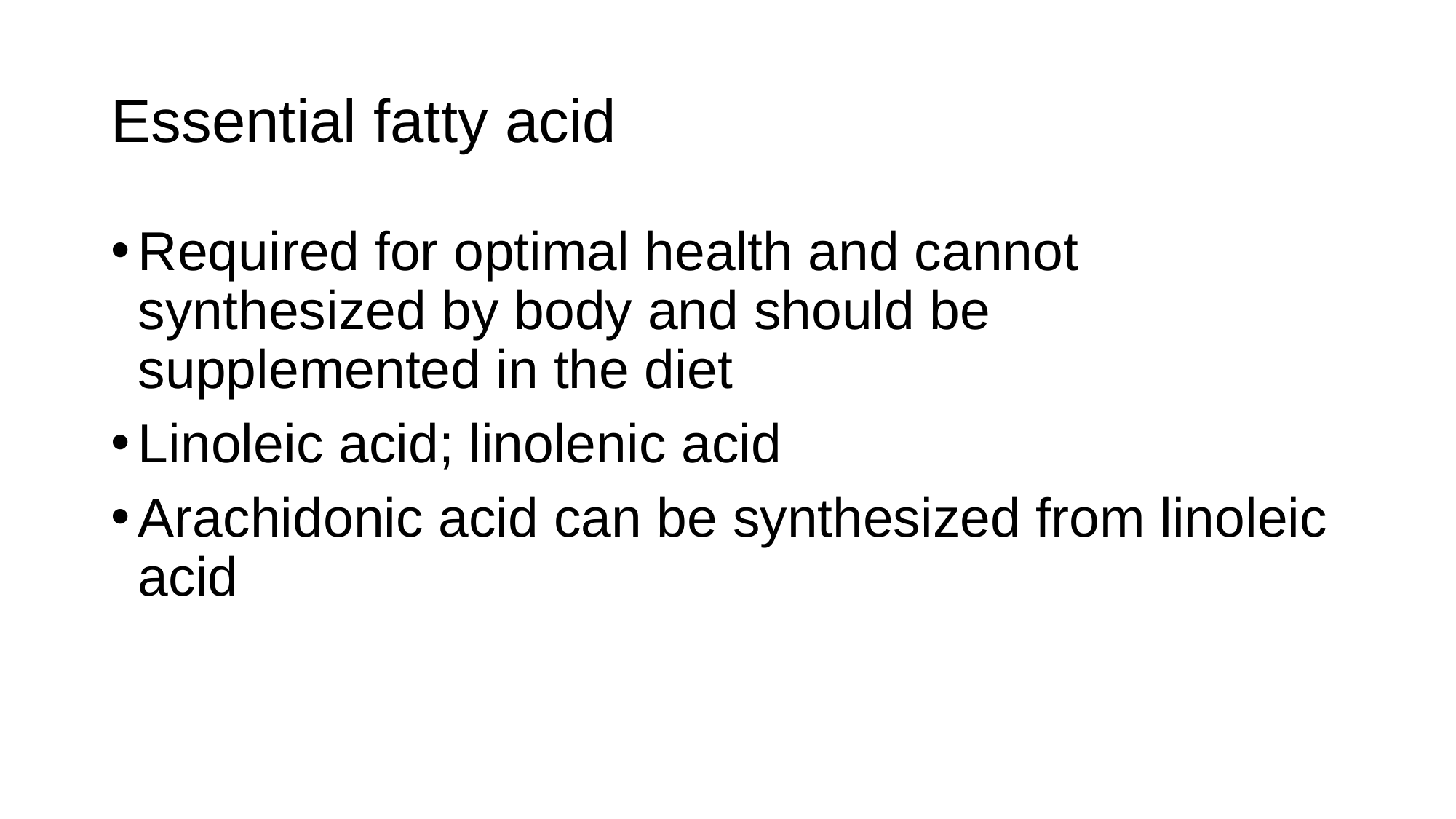

# Essential fatty acid
Required for optimal health and cannot synthesized by body and should be supplemented in the diet
Linoleic acid; linolenic acid
Arachidonic acid can be synthesized from linoleic acid